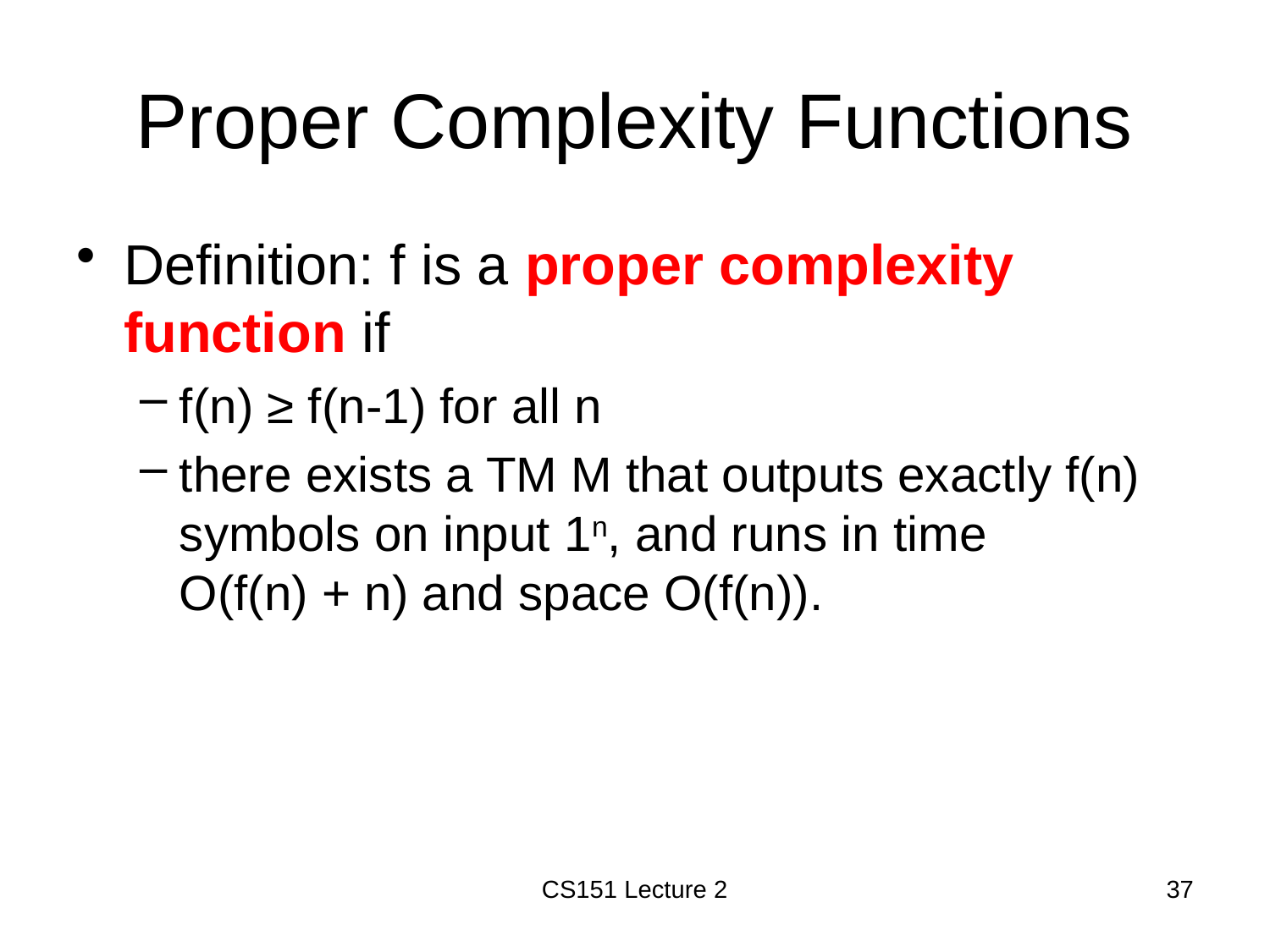

# Proper Complexity Functions
Definition: f is a proper complexity function if
f(n) ≥ f(n-1) for all n
there exists a TM M that outputs exactly f(n) symbols on input 1n, and runs in time        O(f(n) + n) and space O(f(n)).
CS151 Lecture 2
37